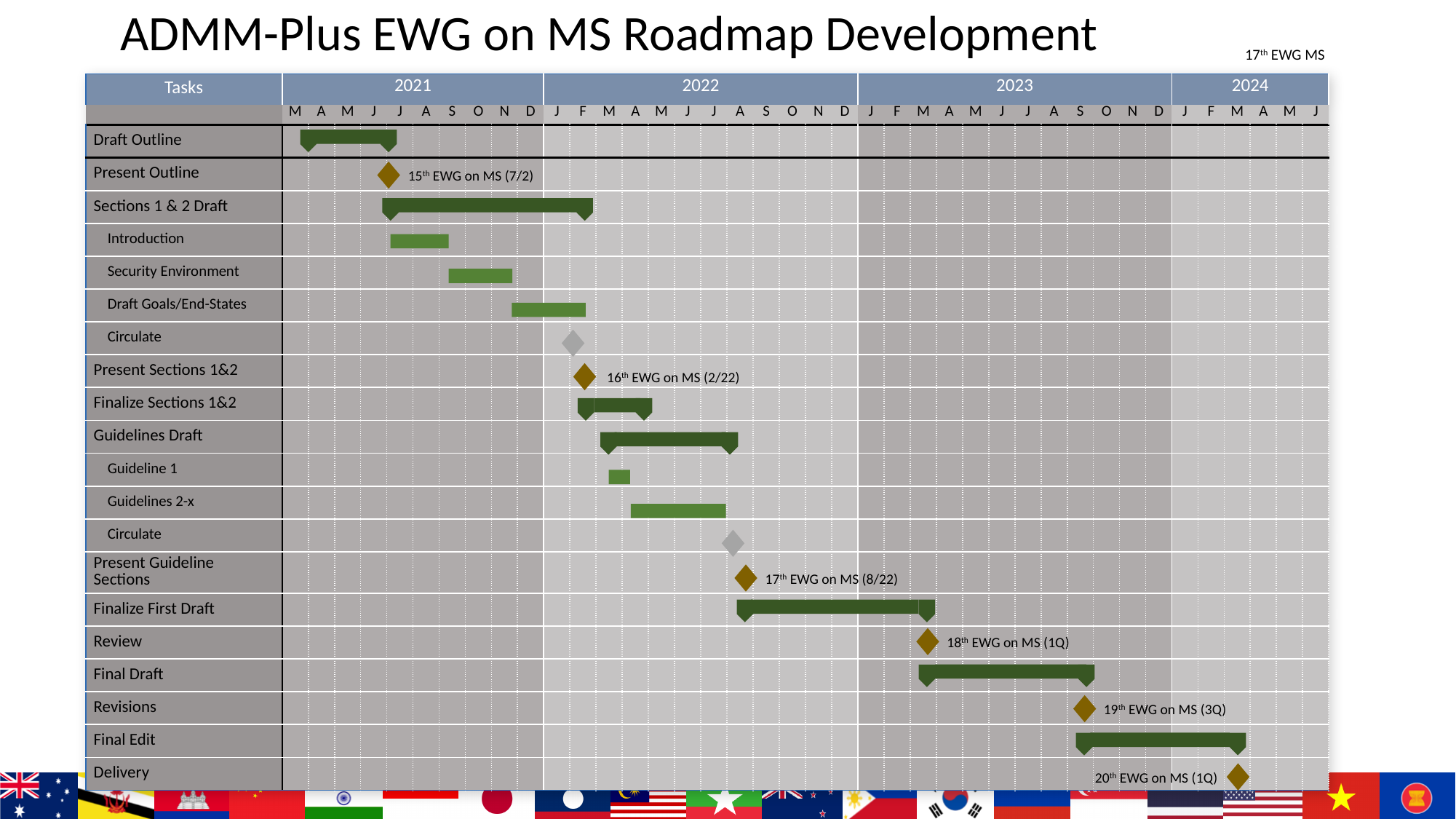

# ADMM-Plus EWG on MS Roadmap Development
17th EWG MS
| Tasks | 2021 |  |  |  |  |  |  |  |  |  | 2022 |  |  |  |  |  |  |  |  |  |  |  | 2023 |  |  |  |  |  |  |  |  |  |  |  | 2024 |  |  |  |  |  |
| --- | --- | --- | --- | --- | --- | --- | --- | --- | --- | --- | --- | --- | --- | --- | --- | --- | --- | --- | --- | --- | --- | --- | --- | --- | --- | --- | --- | --- | --- | --- | --- | --- | --- | --- | --- | --- | --- | --- | --- | --- |
|  | M | A | M | J | J | A | S | O | N | D | J | F | M | A | M | J | J | A | S | O | N | D | J | F | M | A | M | J | J | A | S | O | N | D | J | F | M | A | M | J |
| Draft Outline |  |  |  |  |  |  |  |  |  |  |  |  |  |  |  |  |  |  |  |  |  |  |  |  |  |  |  |  |  |  |  |  |  |  |  |  |  |  |  |  |
| Present Outline |  |  |  |  |  |  |  |  |  |  |  |  |  |  |  |  |  |  |  |  |  |  |  |  |  |  |  |  |  |  |  |  |  |  |  |  |  |  |  |  |
| Sections 1 & 2 Draft |  |  |  |  |  |  |  |  |  |  |  |  |  |  |  |  |  |  |  |  |  |  |  |  |  |  |  |  |  |  |  |  |  |  |  |  |  |  |  |  |
| Introduction |  |  |  |  |  |  |  |  |  |  |  |  |  |  |  |  |  |  |  |  |  |  |  |  |  |  |  |  |  |  |  |  |  |  |  |  |  |  |  |  |
| Security Environment |  |  |  |  |  |  |  |  |  |  |  |  |  |  |  |  |  |  |  |  |  |  |  |  |  |  |  |  |  |  |  |  |  |  |  |  |  |  |  |  |
| Draft Goals/End-States |  |  |  |  |  |  |  |  |  |  |  |  |  |  |  |  |  |  |  |  |  |  |  |  |  |  |  |  |  |  |  |  |  |  |  |  |  |  |  |  |
| Circulate |  |  |  |  |  |  |  |  |  |  |  |  |  |  |  |  |  |  |  |  |  |  |  |  |  |  |  |  |  |  |  |  |  |  |  |  |  |  |  |  |
| Present Sections 1&2 |  |  |  |  |  |  |  |  |  |  |  |  |  |  |  |  |  |  |  |  |  |  |  |  |  |  |  |  |  |  |  |  |  |  |  |  |  |  |  |  |
| Finalize Sections 1&2 |  |  |  |  |  |  |  |  |  |  |  |  |  |  |  |  |  |  |  |  |  |  |  |  |  |  |  |  |  |  |  |  |  |  |  |  |  |  |  |  |
| Guidelines Draft |  |  |  |  |  |  |  |  |  |  |  |  |  |  |  |  |  |  |  |  |  |  |  |  |  |  |  |  |  |  |  |  |  |  |  |  |  |  |  |  |
| Guideline 1 |  |  |  |  |  |  |  |  |  |  |  |  |  |  |  |  |  |  |  |  |  |  |  |  |  |  |  |  |  |  |  |  |  |  |  |  |  |  |  |  |
| Guidelines 2-x |  |  |  |  |  |  |  |  |  |  |  |  |  |  |  |  |  |  |  |  |  |  |  |  |  |  |  |  |  |  |  |  |  |  |  |  |  |  |  |  |
| Circulate |  |  |  |  |  |  |  |  |  |  |  |  |  |  |  |  |  |  |  |  |  |  |  |  |  |  |  |  |  |  |  |  |  |  |  |  |  |  |  |  |
| Present Guideline Sections |  |  |  |  |  |  |  |  |  |  |  |  |  |  |  |  |  |  |  |  |  |  |  |  |  |  |  |  |  |  |  |  |  |  |  |  |  |  |  |  |
| Finalize First Draft |  |  |  |  |  |  |  |  |  |  |  |  |  |  |  |  |  |  |  |  |  |  |  |  |  |  |  |  |  |  |  |  |  |  |  |  |  |  |  |  |
| Review |  |  |  |  |  |  |  |  |  |  |  |  |  |  |  |  |  |  |  |  |  |  |  |  |  |  |  |  |  |  |  |  |  |  |  |  |  |  |  |  |
| Final Draft |  |  |  |  |  |  |  |  |  |  |  |  |  |  |  |  |  |  |  |  |  |  |  |  |  |  |  |  |  |  |  |  |  |  |  |  |  |  |  |  |
| Revisions |  |  |  |  |  |  |  |  |  |  |  |  |  |  |  |  |  |  |  |  |  |  |  |  |  |  |  |  |  |  |  |  |  |  |  |  |  |  |  |  |
| Final Edit |  |  |  |  |  |  |  |  |  |  |  |  |  |  |  |  |  |  |  |  |  |  |  |  |  |  |  |  |  |  |  |  |  |  |  |  |  |  |  |  |
| Delivery |  |  |  |  |  |  |  |  |  |  |  |  |  |  |  |  |  |  |  |  |  |  |  |  |  |  |  |  |  |  |  |  |  |  |  |  |  |  |  |  |

15th EWG on MS (7/2)

16th EWG on MS (2/22)

17th EWG on MS (8/22)

18th EWG on MS (1Q)

19th EWG on MS (3Q)

20th EWG on MS (1Q)